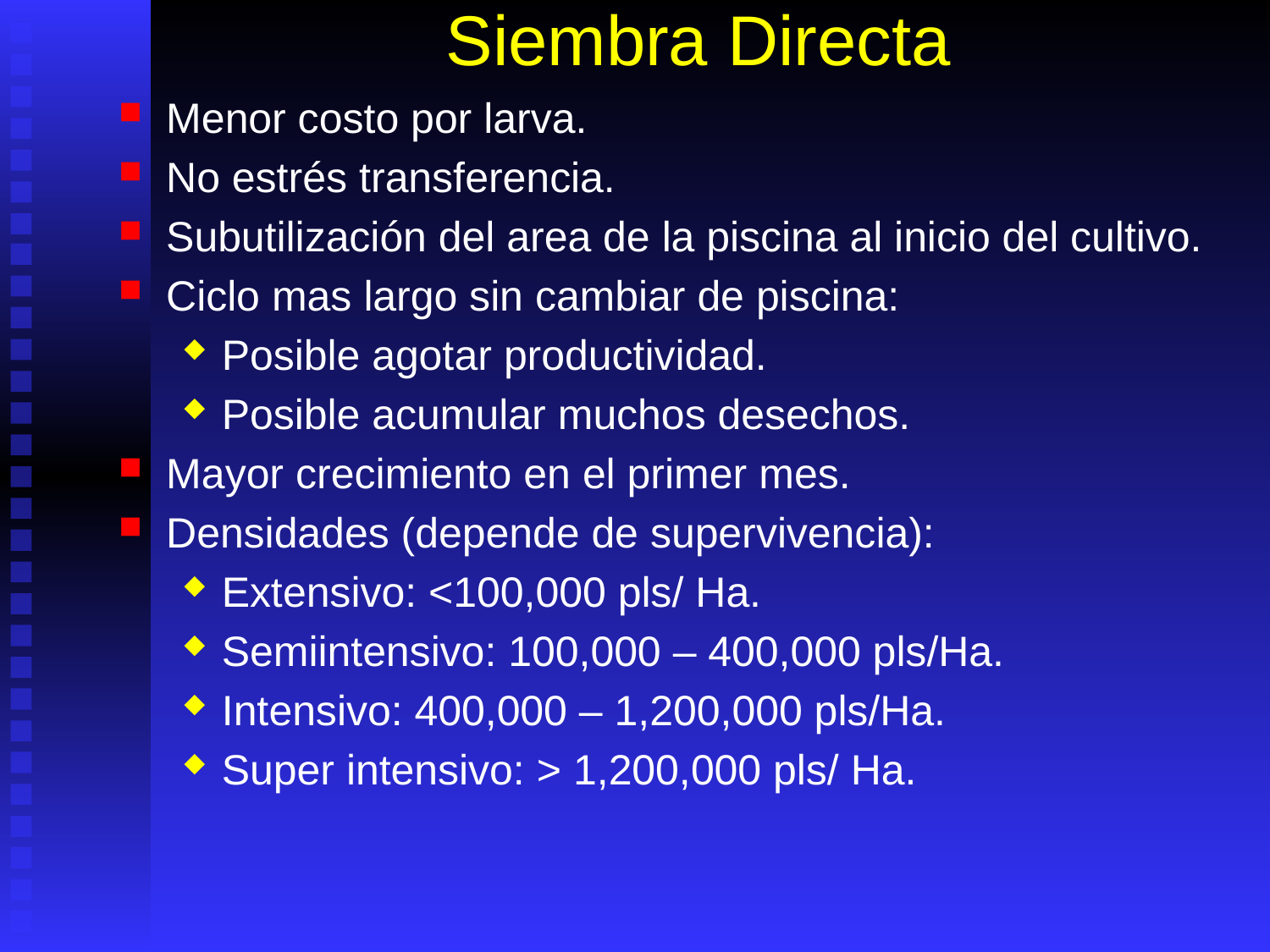

# Siembra Directa
Menor costo por larva.
No estrés transferencia.
Subutilización del area de la piscina al inicio del cultivo.
Ciclo mas largo sin cambiar de piscina:
Posible agotar productividad.
Posible acumular muchos desechos.
Mayor crecimiento en el primer mes.
Densidades (depende de supervivencia):
Extensivo: <100,000 pls/ Ha.
Semiintensivo: 100,000 – 400,000 pls/Ha.
Intensivo: 400,000 – 1,200,000 pls/Ha.
Super intensivo: > 1,200,000 pls/ Ha.